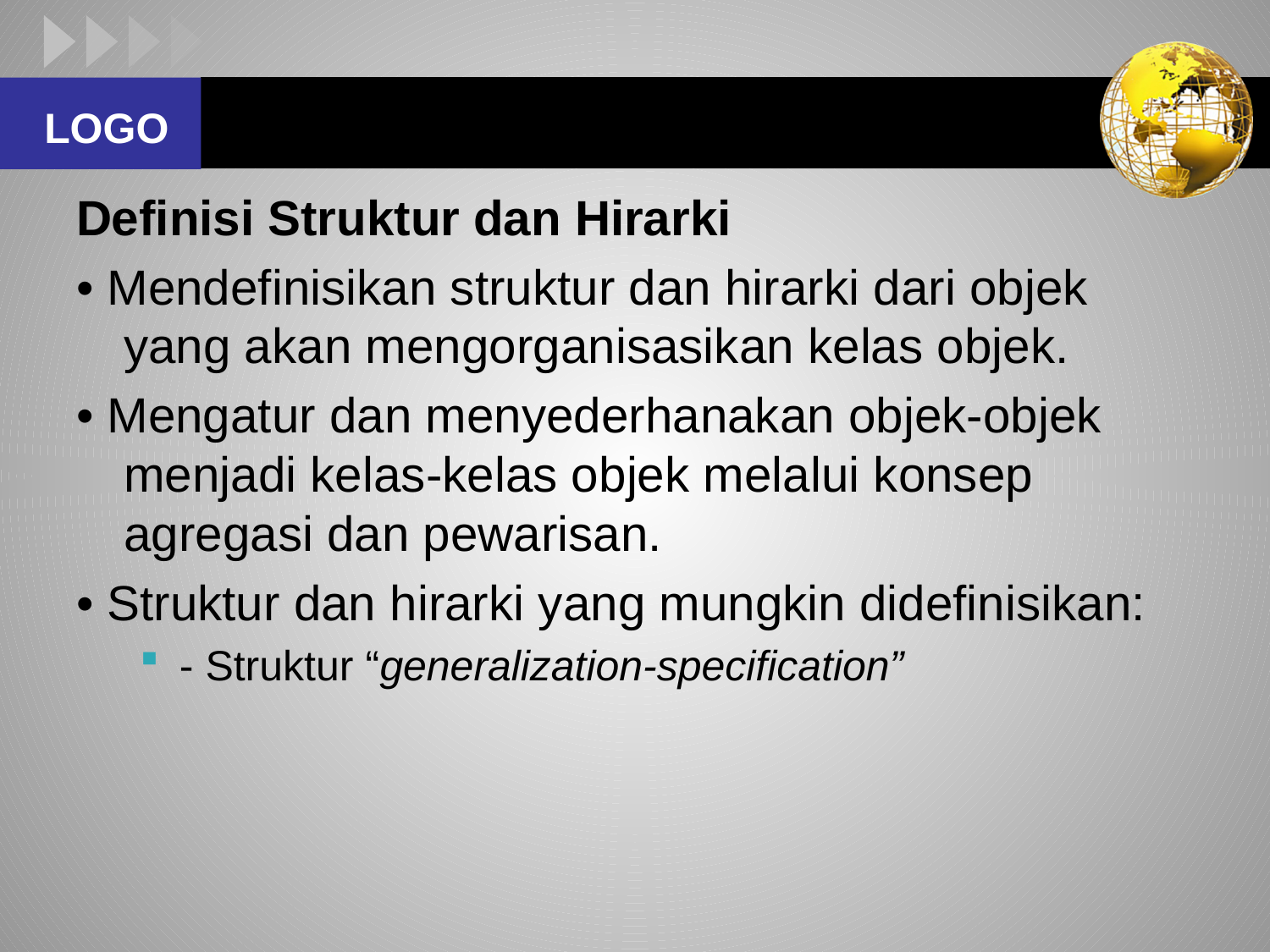

#
Definisi Struktur dan Hirarki
• Mendefinisikan struktur dan hirarki dari objek yang akan mengorganisasikan kelas objek.
• Mengatur dan menyederhanakan objek-objek menjadi kelas-kelas objek melalui konsep agregasi dan pewarisan.
• Struktur dan hirarki yang mungkin didefinisikan:
- Struktur “generalization-specification”